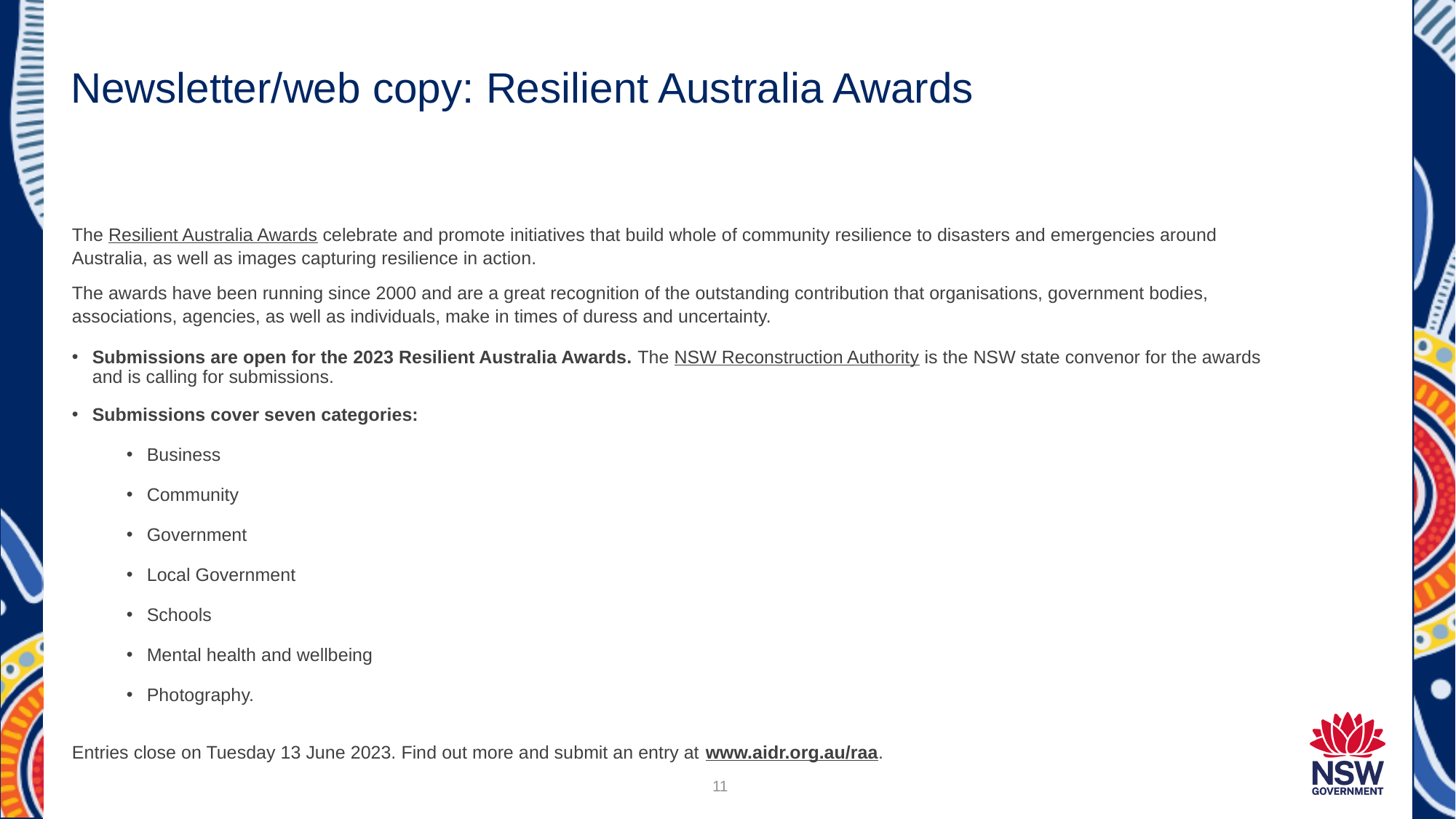

# Newsletter/web copy: Resilient Australia Awards
The Resilient Australia Awards celebrate and promote initiatives that build whole of community resilience to disasters and emergencies around Australia, as well as images capturing resilience in action.
The awards have been running since 2000 and are a great recognition of the outstanding contribution that organisations, government bodies, associations, agencies, as well as individuals, make in times of duress and uncertainty.
Submissions are open for the 2023 Resilient Australia Awards. The NSW Reconstruction Authority is the NSW state convenor for the awards and is calling for submissions.
Submissions cover seven categories:
Business
Community
Government
Local Government
Schools
Mental health and wellbeing
Photography.
Entries close on Tuesday 13 June 2023. Find out more and submit an entry at www.aidr.org.au/raa.
11